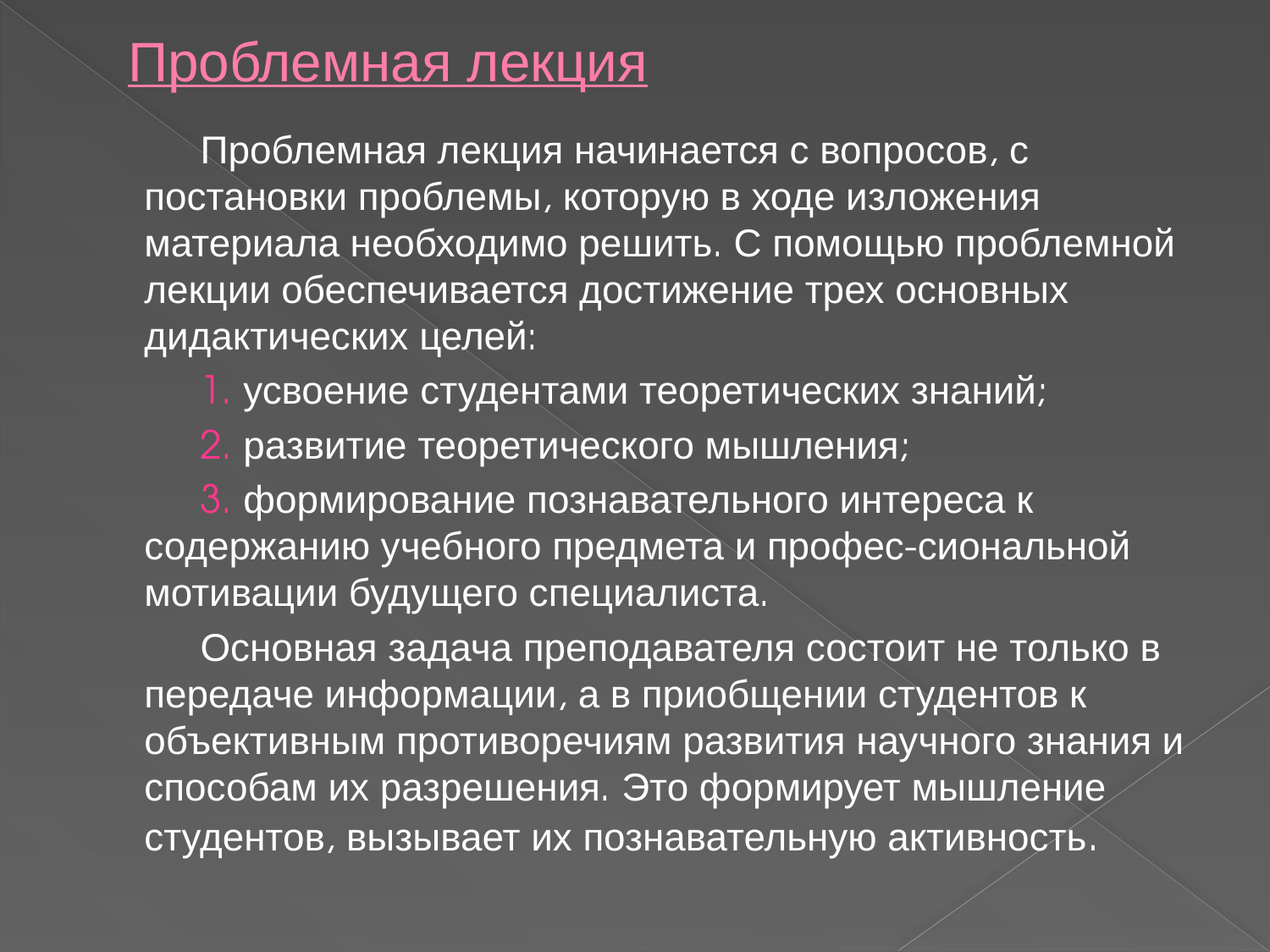

# Проблемная лекция
     Проблемная лекция начинается с вопросов, с постановки проблемы, которую в ходе изложения материала необходимо решить. С помощью проблемной лекции обеспечивается достижение трех основных дидактических целей:
     1. усвоение студентами теоретических знаний;
     2. развитие теоретического мышления;
     3. формирование познавательного интереса к      содержанию учебного предмета и профес-сиональной мотивации будущего специалиста.
     Основная задача преподавателя состоит не только в передаче информации, а в приобщении студентов к объективным противоречиям развития научного знания и способам их разрешения. Это формирует мышление студентов, вызывает их познавательную активность.